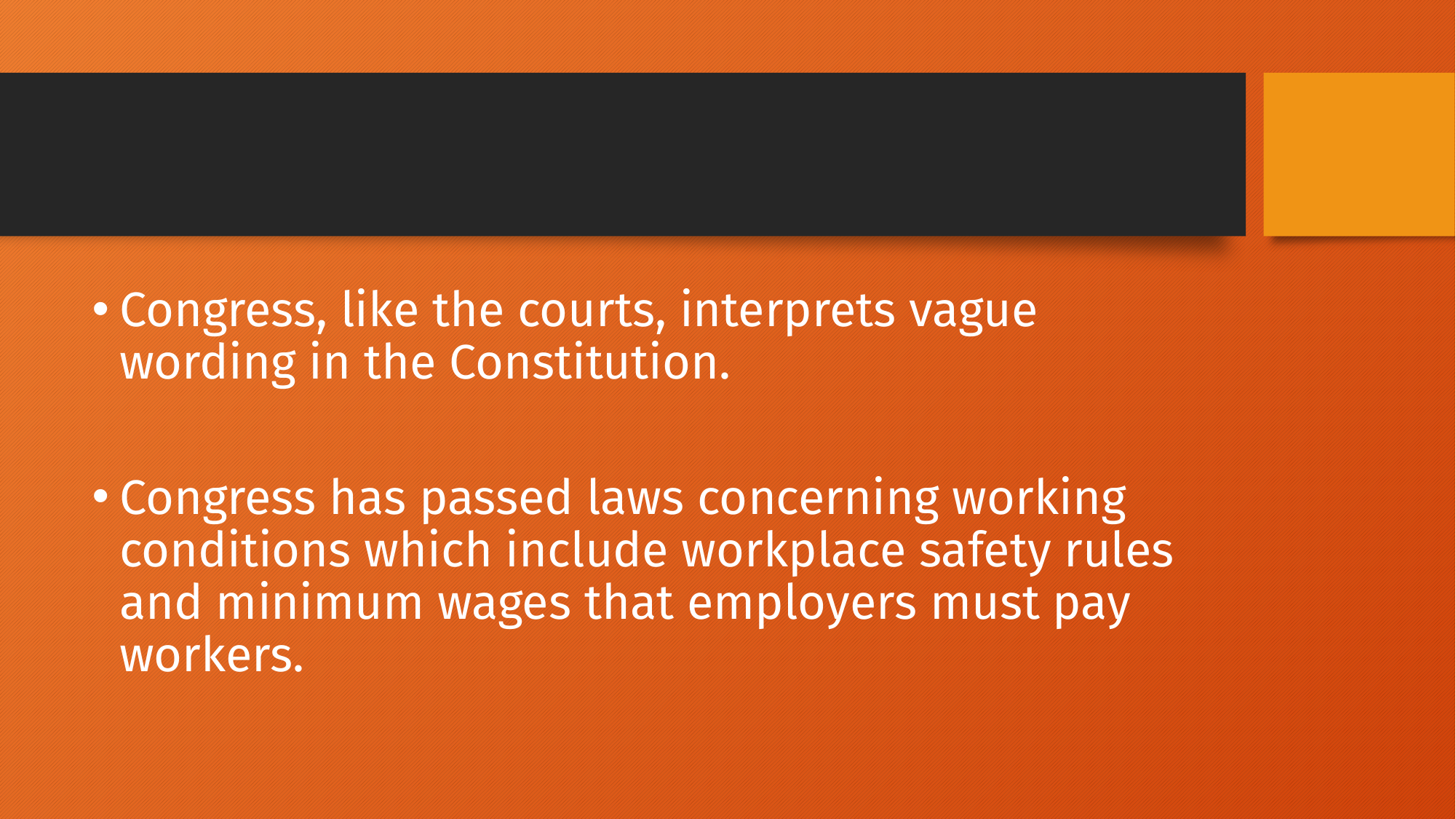

#
Congress, like the courts, interprets vague wording in the Constitution.

Congress has passed laws concerning working conditions which include workplace safety rules and minimum wages that employers must pay workers.